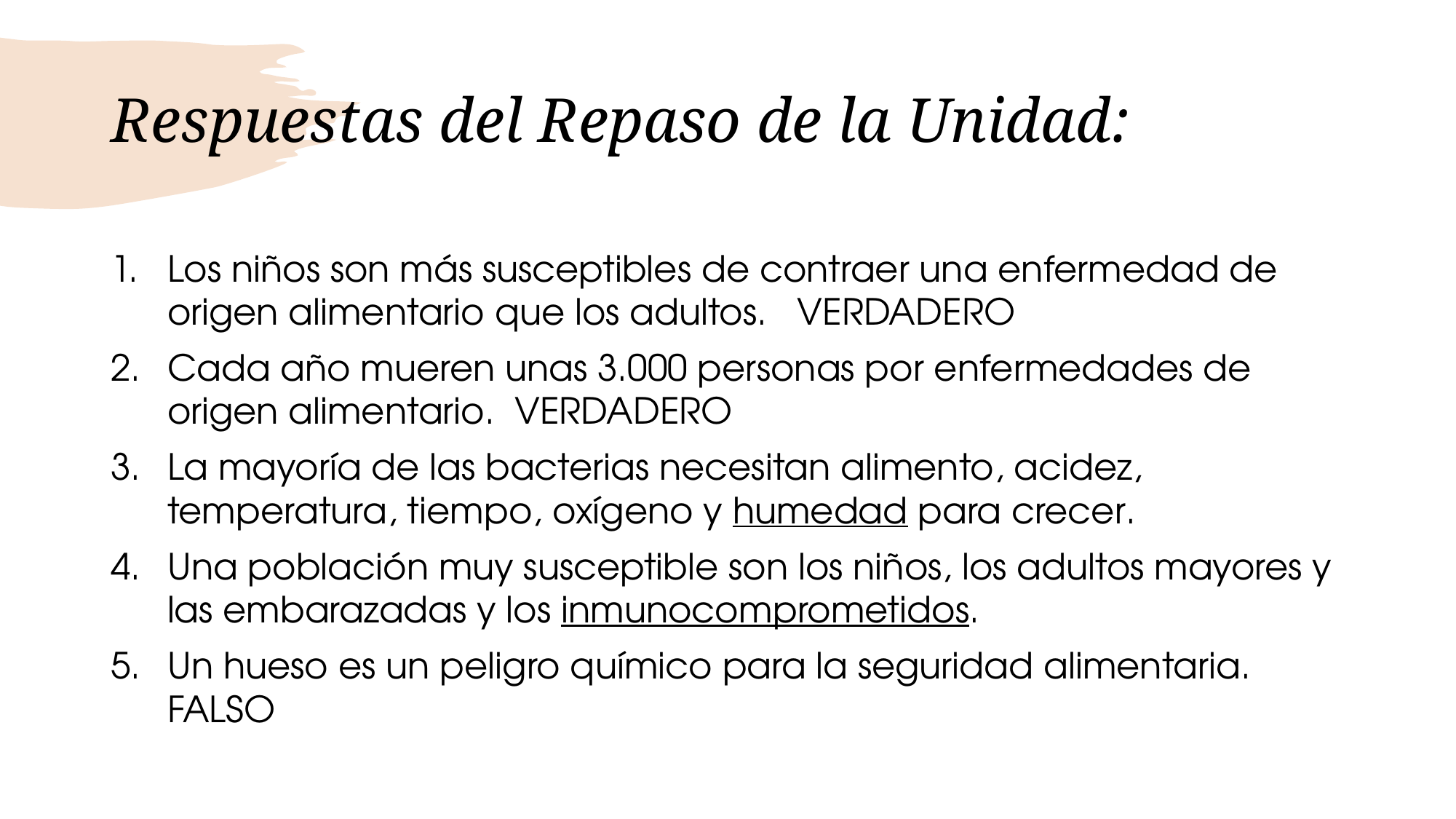

# Respuestas del Repaso de la Unidad:
Los niños son más susceptibles de contraer una enfermedad de origen alimentario que los adultos.   VERDADERO
Cada año mueren unas 3.000 personas por enfermedades de origen alimentario.  VERDADERO
La mayoría de las bacterias necesitan alimento, acidez, temperatura, tiempo, oxígeno y humedad para crecer.
Una población muy susceptible son los niños, los adultos mayores y las embarazadas y los inmunocomprometidos.
Un hueso es un peligro químico para la seguridad alimentaria. FALSO